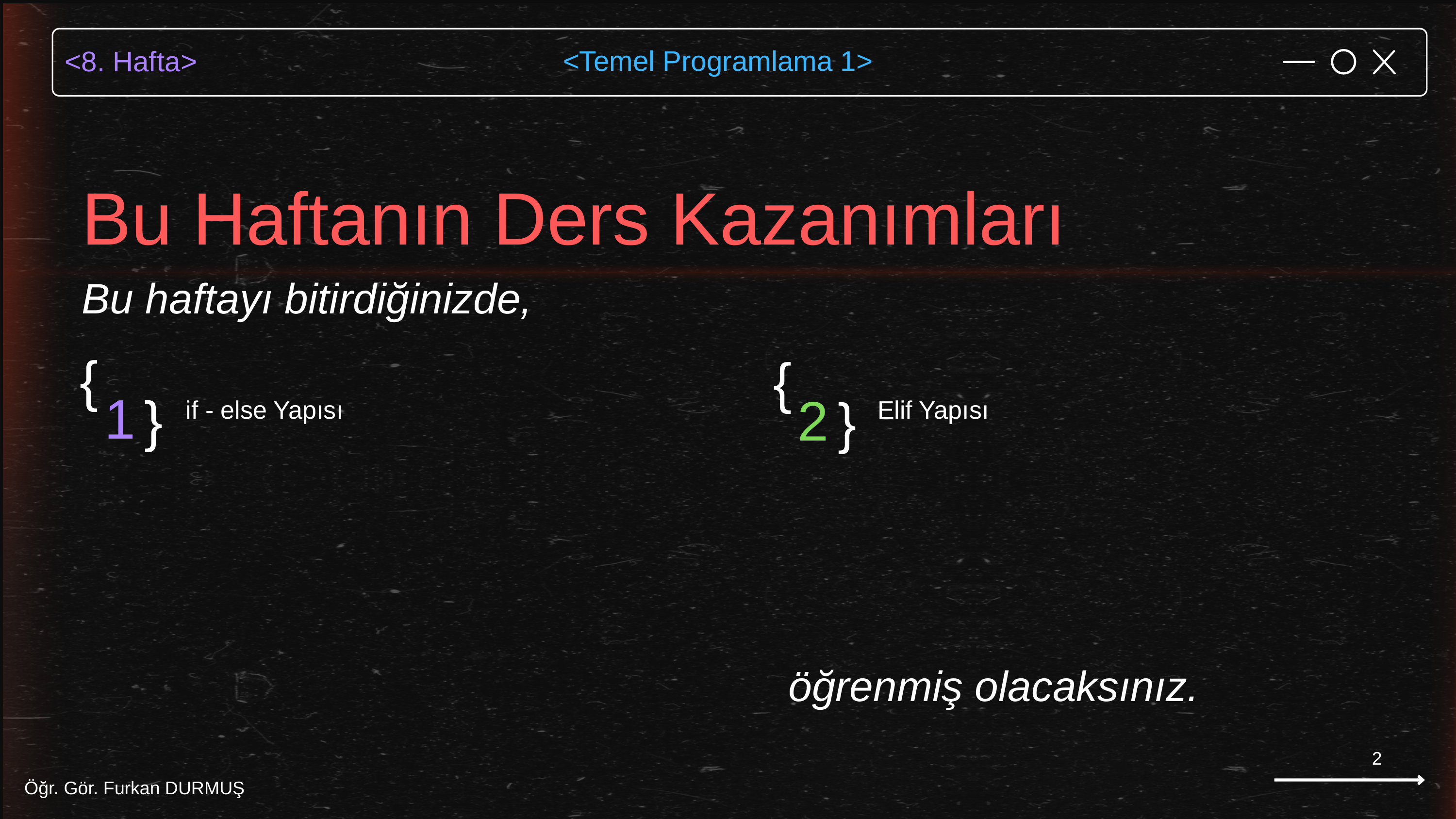

Bu Haftanın Ders Kazanımları
Bu haftayı bitirdiğinizde,
1
}
}
if - else Yapısı
2
}
}
Elif Yapısı

öğrenmiş olacaksınız.
2